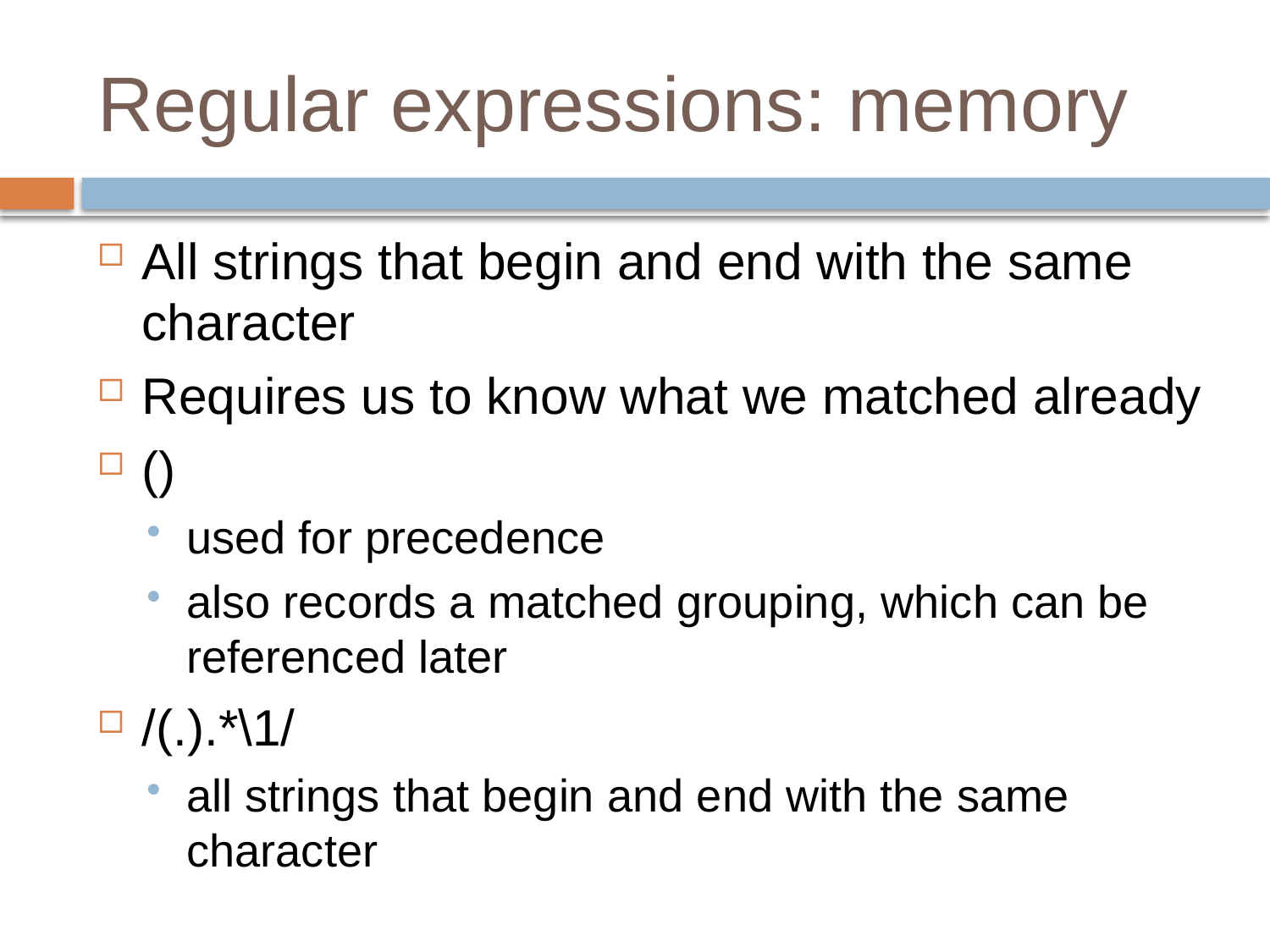

# Regular expressions: memory
All strings that begin and end with the same character
Requires us to know what we matched already
()
used for precedence
also records a matched grouping, which can be referenced later
/(.).*\1/
all strings that begin and end with the same character